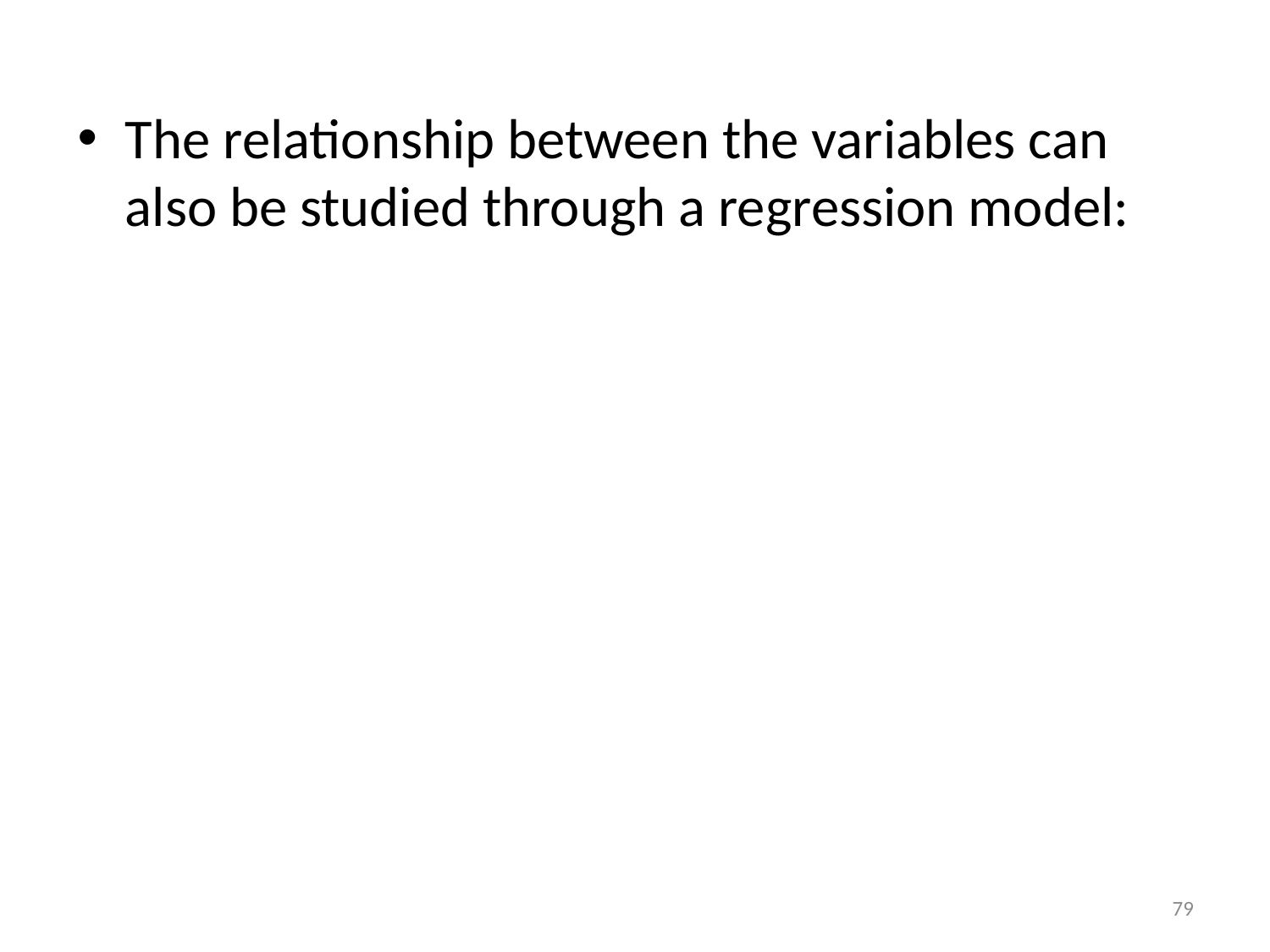

The relationship between the variables can also be studied through a regression model:
79